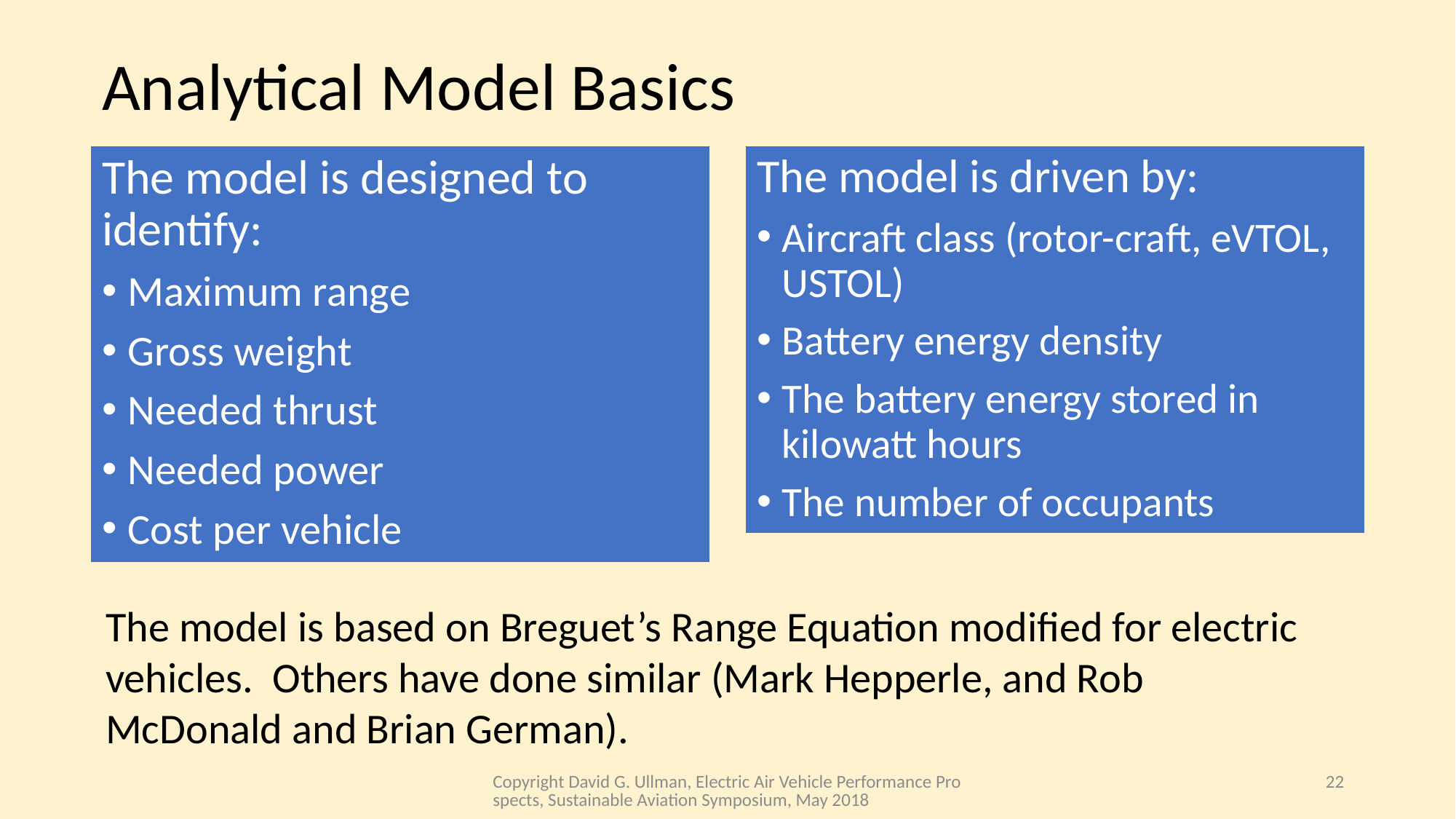

# Analytical Model Basics
The model is designed to identify:
Maximum range
Gross weight
Needed thrust
Needed power
Cost per vehicle
The model is driven by:
Aircraft class (rotor-craft, eVTOL, USTOL)
Battery energy density
The battery energy stored in kilowatt hours
The number of occupants
The model is based on Breguet’s Range Equation modified for electric vehicles.  Others have done similar (Mark Hepperle, and Rob McDonald and Brian German).
Copyright David G. Ullman, Electric Air Vehicle Performance Prospects, Sustainable Aviation Symposium, May 2018
22